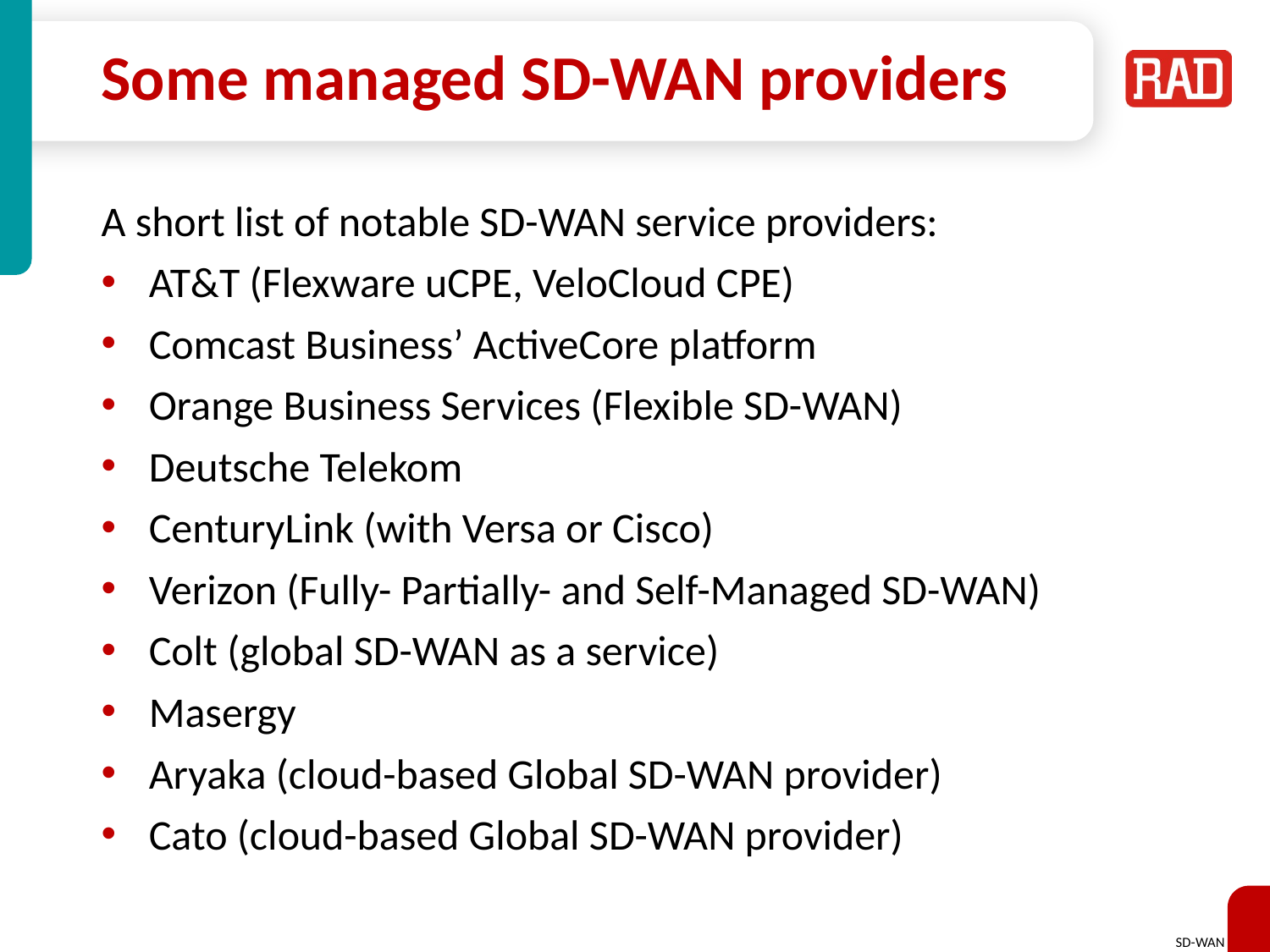

# Some managed SD-WAN providers
A short list of notable SD-WAN service providers:
AT&T (Flexware uCPE, VeloCloud CPE)
Comcast Business’ ActiveCore platform
Orange Business Services (Flexible SD-WAN)
Deutsche Telekom
CenturyLink (with Versa or Cisco)
Verizon (Fully- Partially- and Self-Managed SD-WAN)
Colt (global SD-WAN as a service)
Masergy
Aryaka (cloud-based Global SD-WAN provider)
Cato (cloud-based Global SD-WAN provider)